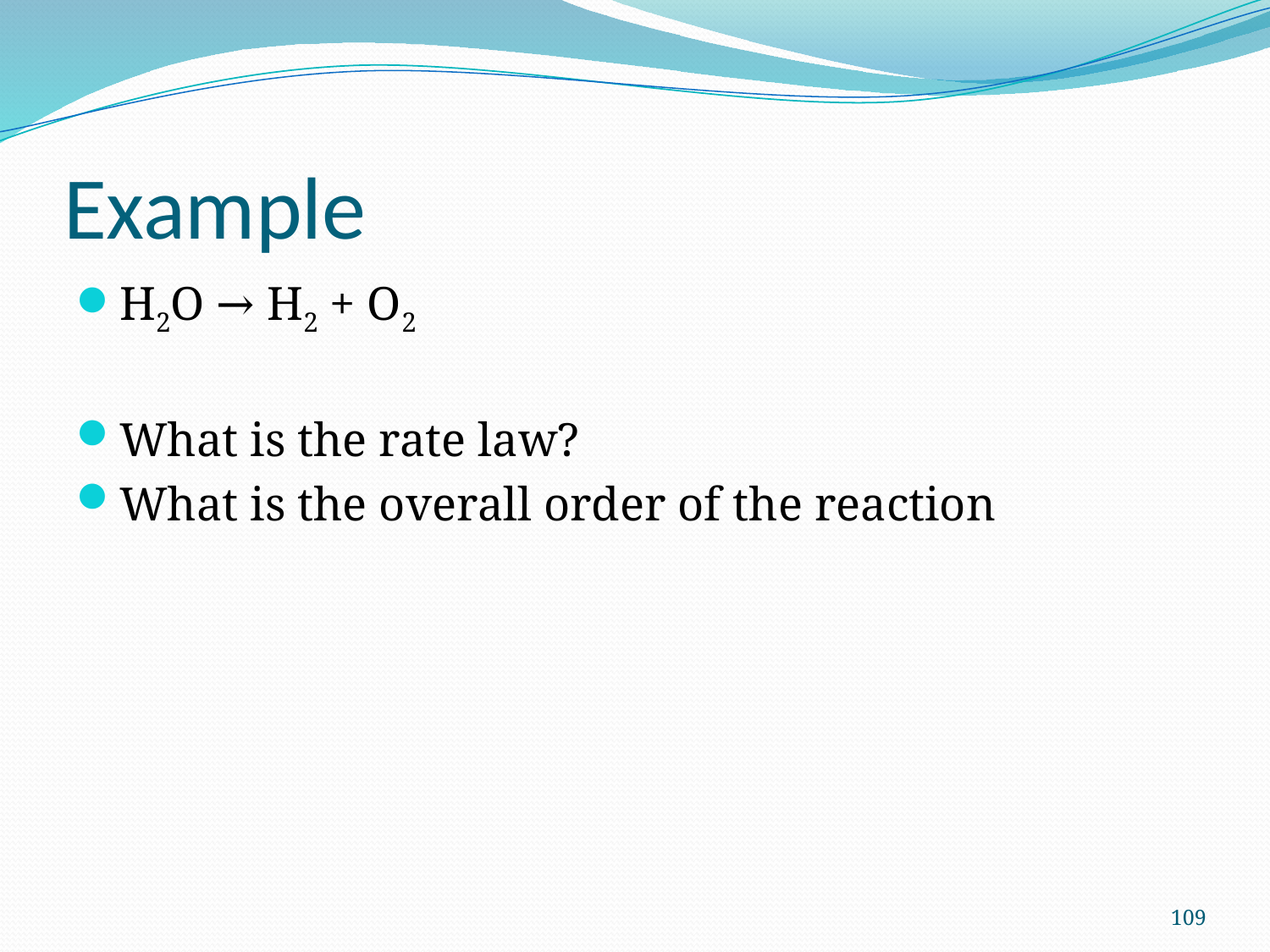

# Example
H2O → H2 + O2

What is the rate law?
What is the overall order of the reaction
109